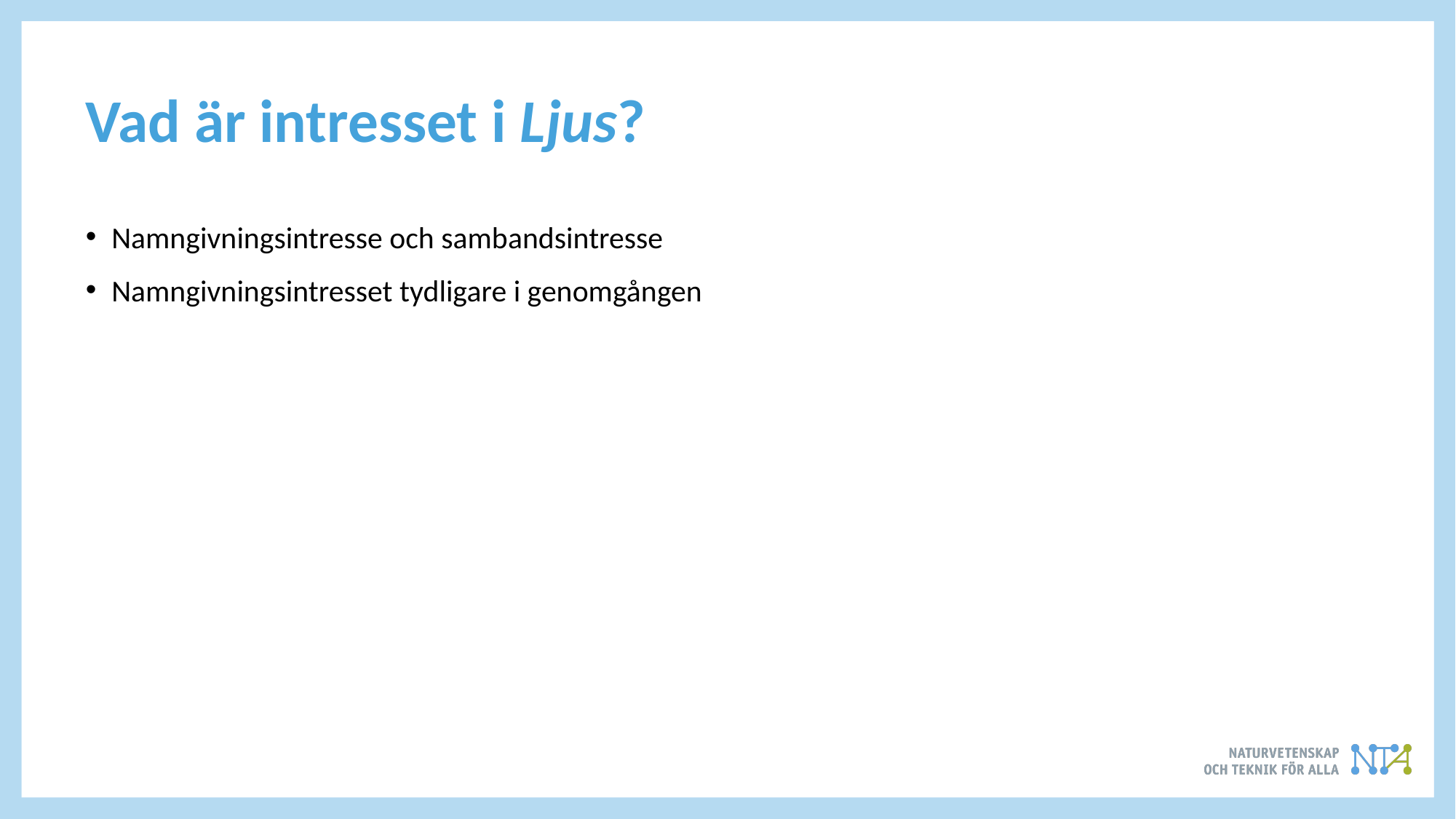

# Vad är intresset i Ljus?
Namngivningsintresse och sambandsintresse
Namngivningsintresset tydligare i genomgången